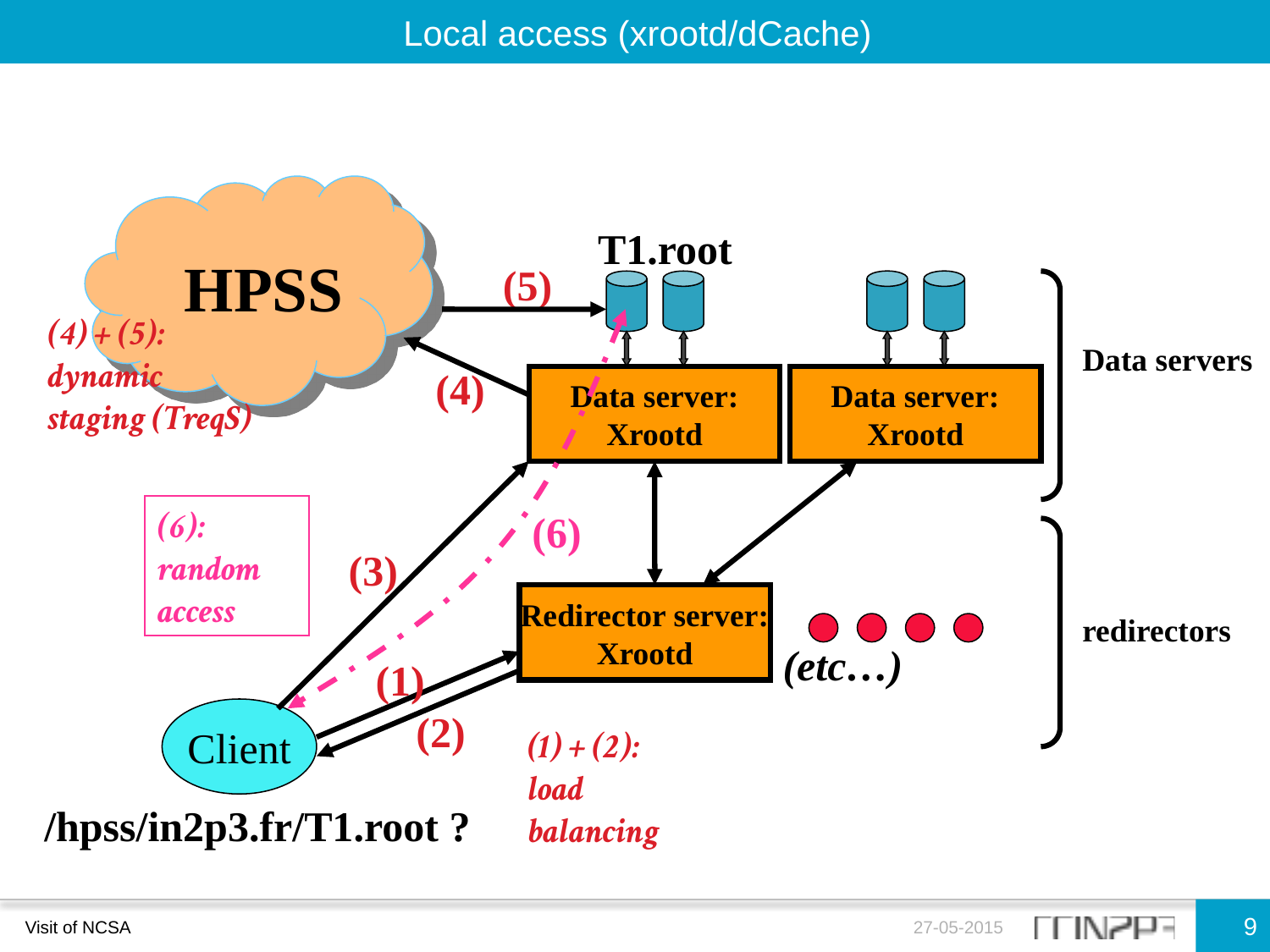

Local access (xrootd/dCache)

T1.root
HPSS
(5)

(4) + (5):
dynamic staging (TreqS)

(6)
Data servers

(4)
Data server:
Xrootd
Data server:
Xrootd

(3)

(6): random access

Redirector server:
Xrootd
redirectors

(etc…)
(1)

(2)
Client
(1) + (2): load balancing
/hpss/in2p3.fr/T1.root ?
9
Visit of NCSA
27-05-2015